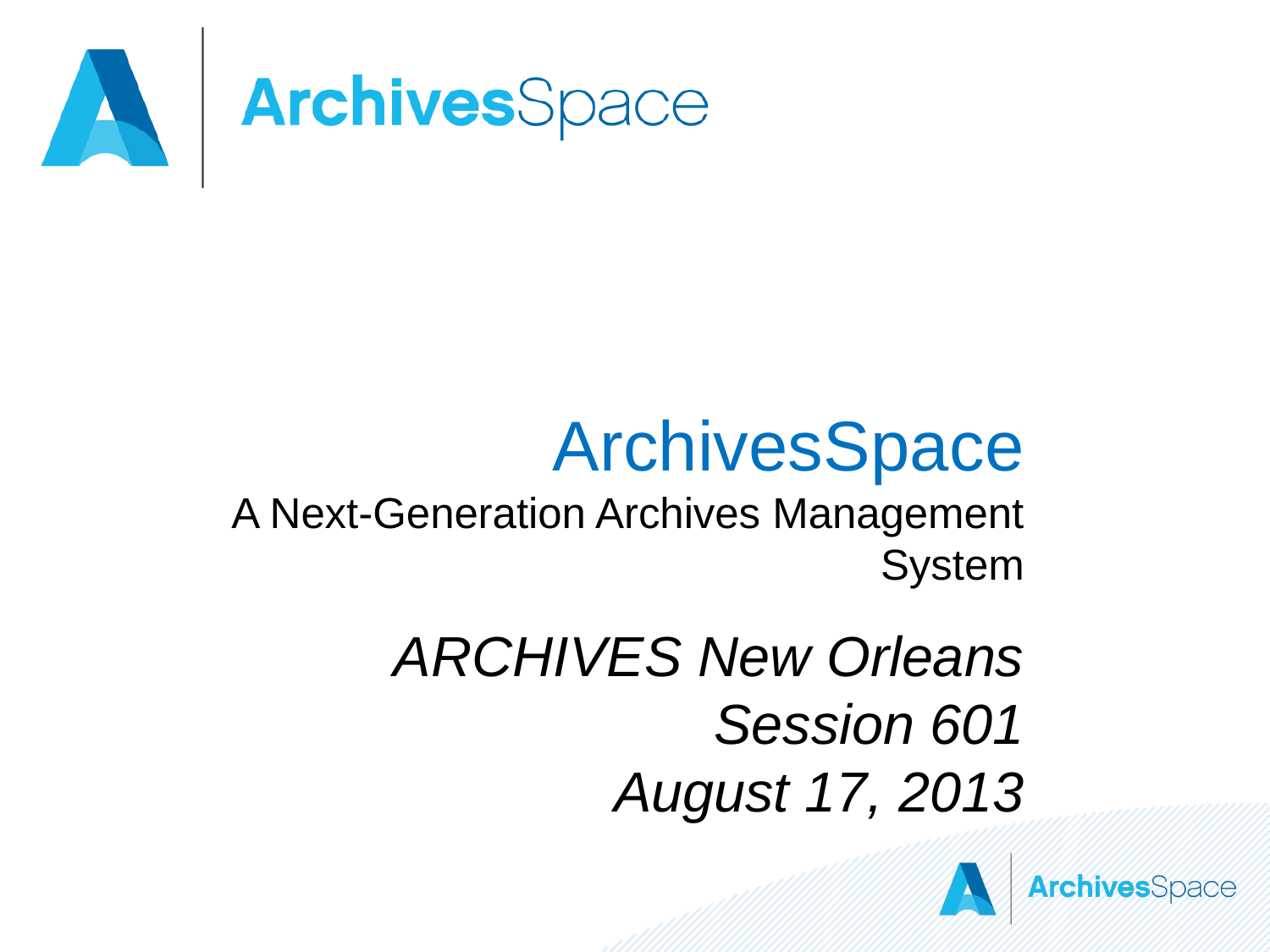

# ArchivesSpace A Next-Generation Archives Management System
ARCHIVES New Orleans
Session 601
August 17, 2013